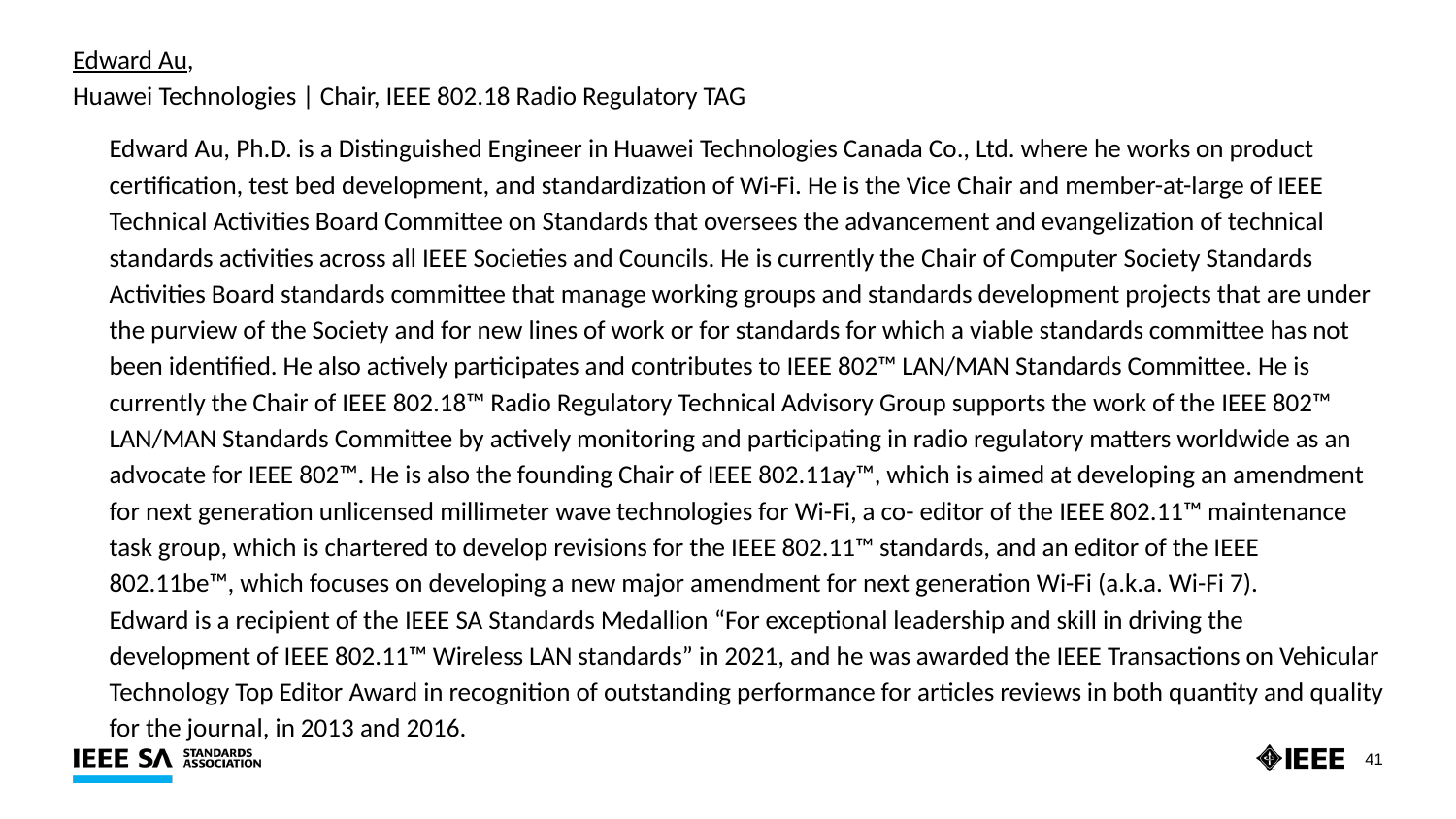

Edward Au,
Huawei Technologies | Chair, IEEE 802.18 Radio Regulatory TAG

Edward Au, Ph.D. is a Distinguished Engineer in Huawei Technologies Canada Co., Ltd. where he works on product certification, test bed development, and standardization of Wi-Fi. He is the Vice Chair and member-at-large of IEEE Technical Activities Board Committee on Standards that oversees the advancement and evangelization of technical standards activities across all IEEE Societies and Councils. He is currently the Chair of Computer Society Standards Activities Board standards committee that manage working groups and standards development projects that are under the purview of the Society and for new lines of work or for standards for which a viable standards committee has not been identified. He also actively participates and contributes to IEEE 802™ LAN/MAN Standards Committee. He is currently the Chair of IEEE 802.18™ Radio Regulatory Technical Advisory Group supports the work of the IEEE 802™ LAN/MAN Standards Committee by actively monitoring and participating in radio regulatory matters worldwide as an advocate for IEEE 802™. He is also the founding Chair of IEEE 802.11ay™, which is aimed at developing an amendment for next generation unlicensed millimeter wave technologies for Wi-Fi, a co- editor of the IEEE 802.11™ maintenance task group, which is chartered to develop revisions for the IEEE 802.11™ standards, and an editor of the IEEE 802.11be™, which focuses on developing a new major amendment for next generation Wi-Fi (a.k.a. Wi-Fi 7).
Edward is a recipient of the IEEE SA Standards Medallion “For exceptional leadership and skill in driving the development of IEEE 802.11™ Wireless LAN standards” in 2021, and he was awarded the IEEE Transactions on Vehicular Technology Top Editor Award in recognition of outstanding performance for articles reviews in both quantity and quality for the journal, in 2013 and 2016.

41